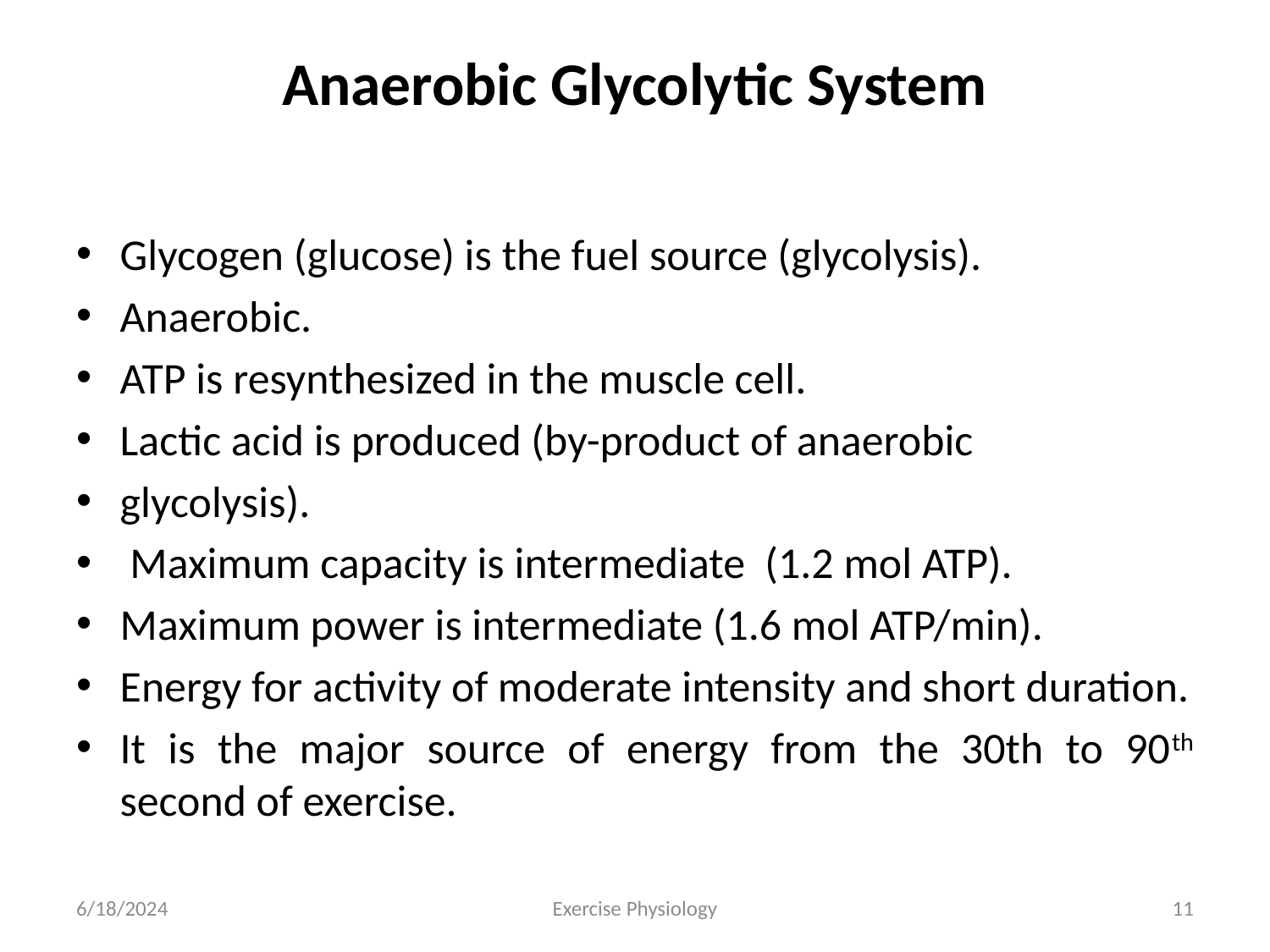

# Anaerobic Glycolytic System

Glycogen (glucose) is the fuel source (glycolysis).
Anaerobic.
ATP is resynthesized in the muscle cell.
Lactic acid is produced (by-product of anaerobic
glycolysis).
 Maximum capacity is intermediate  (1.2 mol ATP).
Maximum power is intermediate (1.6 mol ATP/min).
Energy for activity of moderate intensity and short duration.
It is the major source of energy from the 30th to 90th second of exercise.
6/18/2024
Exercise Physiology
11